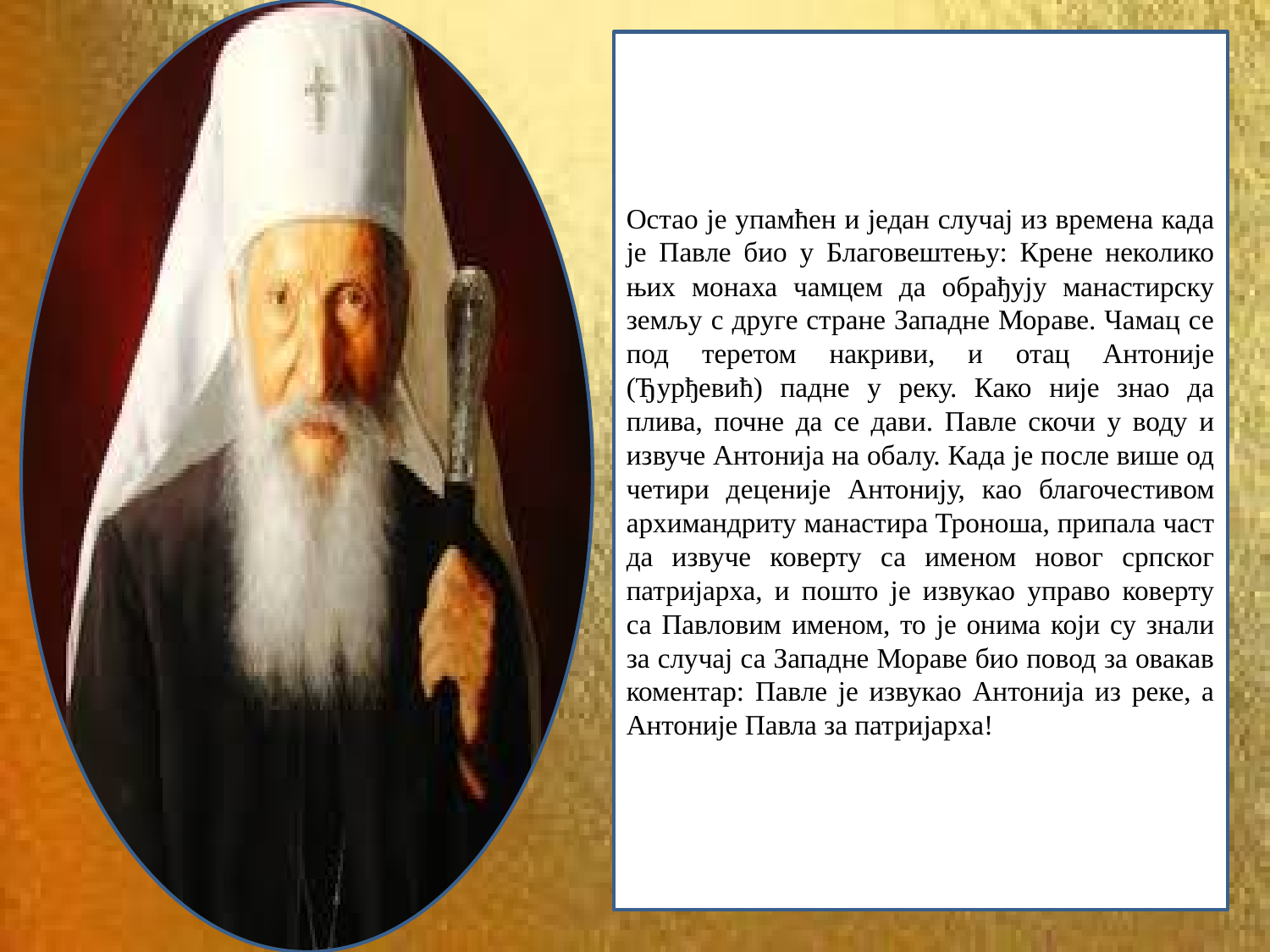

Остао је упамћен и један случај из времена када је Павле био у Благовештењу: Крене неколико њих монаха чамцем да обрађују манастирску земљу с друге стране Западне Мораве. Чамац се под теретом накриви, и отац Антоније (Ђурђевић) падне у реку. Како није знао да плива, почне да се дави. Павле скочи у воду и извуче Антонија на обалу. Када је после више од четири деценије Антонију, као благочестивом архимандриту манастира Троноша, припала част да извуче коверту са именом новог српског патријарха, и пошто је извукао управо коверту са Павловим именом, то је онима који су знали за случај са Западне Мораве био повод за овакав коментар: Павле је извукао Антонија из реке, а Антоније Павла за патријарха!
#